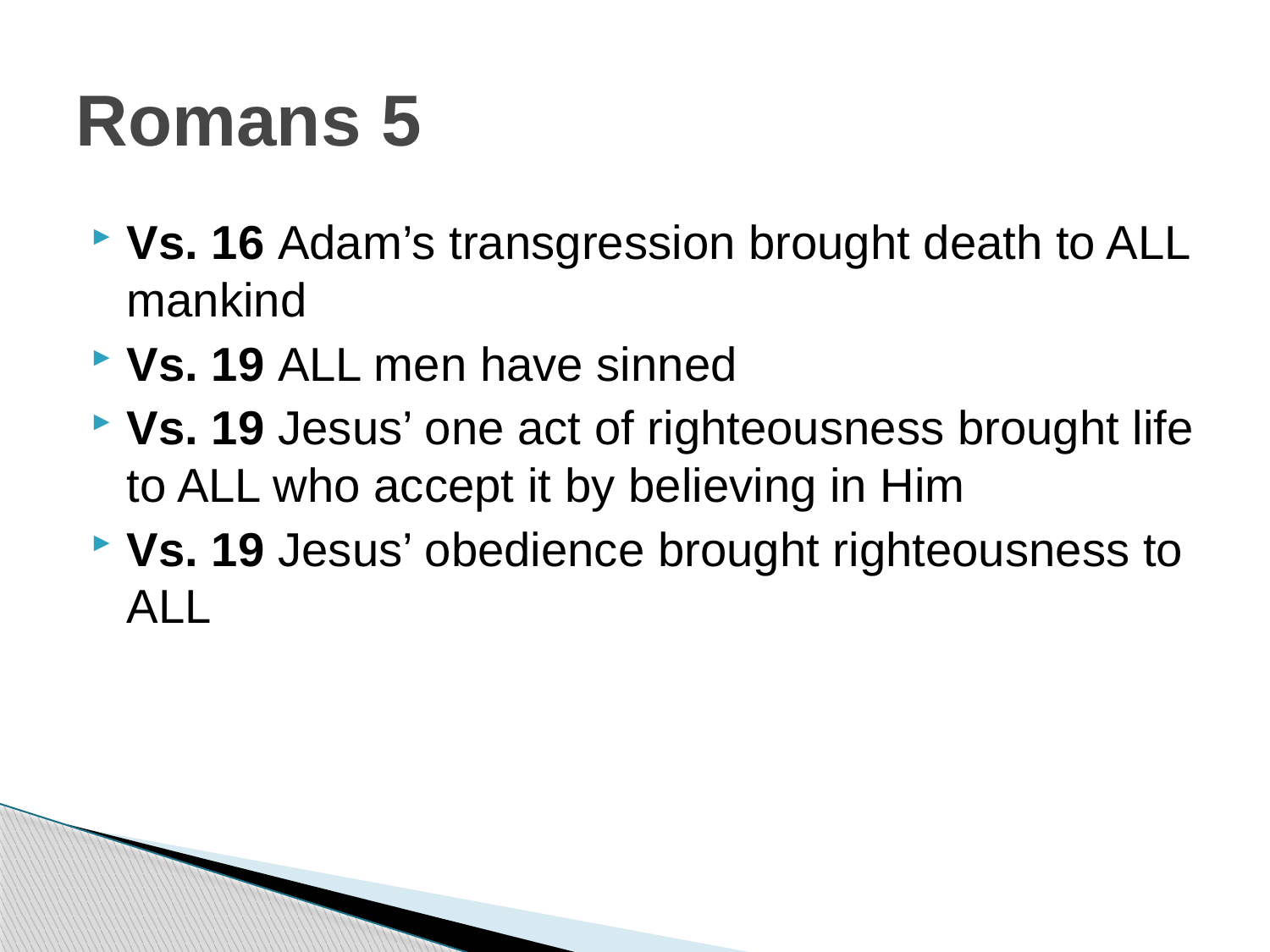

# Romans 5
Vs. 16 Adam’s transgression brought death to ALL mankind
Vs. 19 ALL men have sinned
Vs. 19 Jesus’ one act of righteousness brought life to ALL who accept it by believing in Him
Vs. 19 Jesus’ obedience brought righteousness to ALL